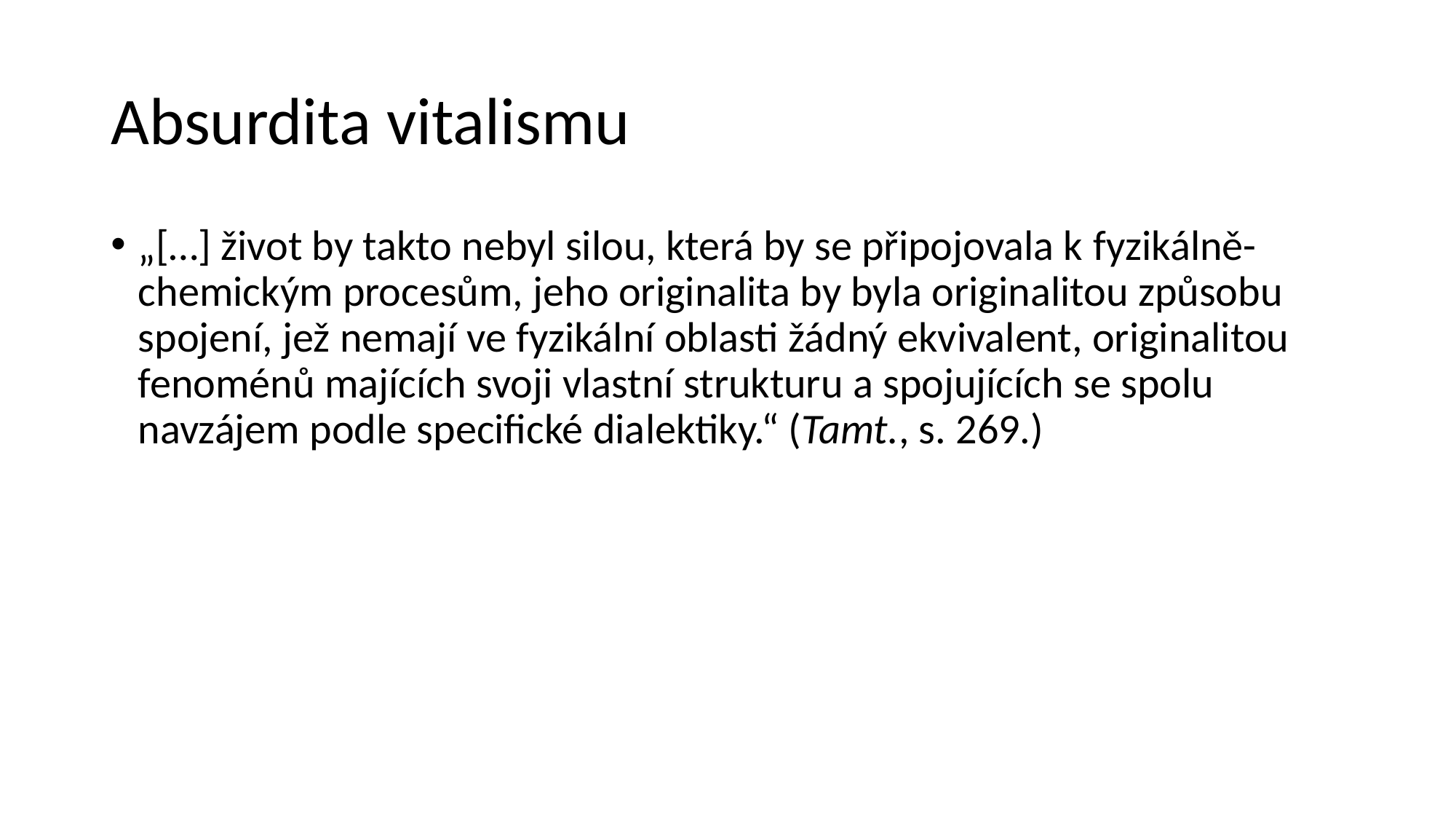

# Absurdita vitalismu
„[…] život by takto nebyl silou, která by se připojovala k fyzikálně-chemickým procesům, jeho originalita by byla originalitou způsobu spojení, jež nemají ve fyzikální oblasti žádný ekvivalent, originalitou fenoménů majících svoji vlastní strukturu a spojujících se spolu navzájem podle specifické dialektiky.“ (Tamt., s. 269.)